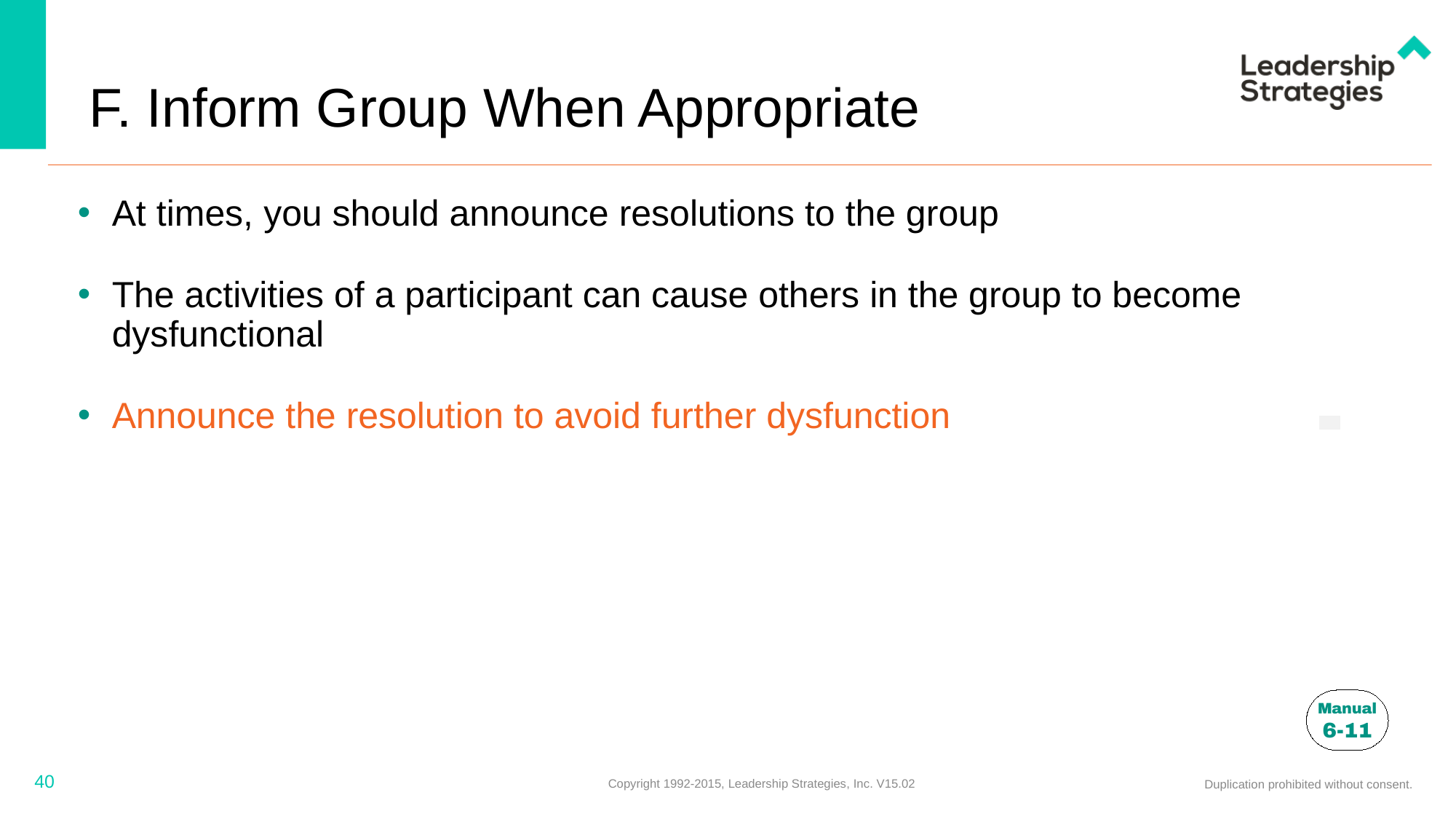

# F. Inform Group When Appropriate
At times, you should announce resolutions to the group
The activities of a participant can cause others in the group to become dysfunctional
Announce the resolution to avoid further dysfunction
-
Manual
6-11
40
Copyright 1992-2015, Leadership Strategies, Inc. V15.02